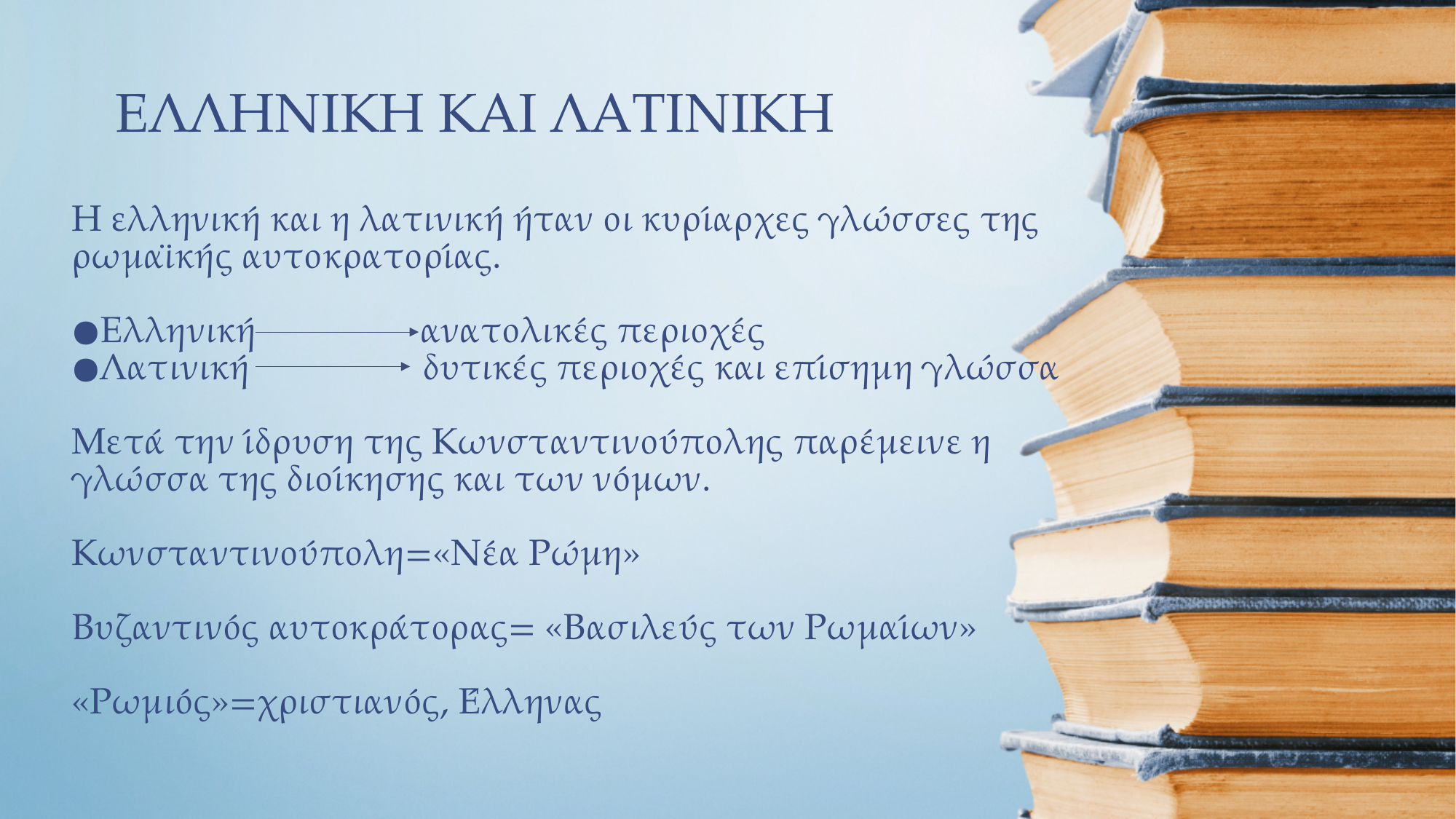

ΕΛΛΗΝΙΚΗ ΚΑΙ ΛΑΤΙΝΙΚΗ
# Η ελληνική και η λατινική ήταν οι κυρίαρχες γλώσσες της ρωμαϊκής αυτοκρατορίας. ●Ελληνική                  ανατολικές περιοχές ●Λατινική                   δυτικές περιοχές και επίσημη γλώσσα Μετά την ίδρυση της Κωνσταντινούπολης παρέμεινε η γλώσσα της διοίκησης και των νόμων. Κωνσταντινούπολη=«Νέα Ρώμη» Βυζαντινός αυτοκράτορας= «Βασιλεύς των Ρωμαίων» «Ρωμιός»=χριστιανός, Έλληνας